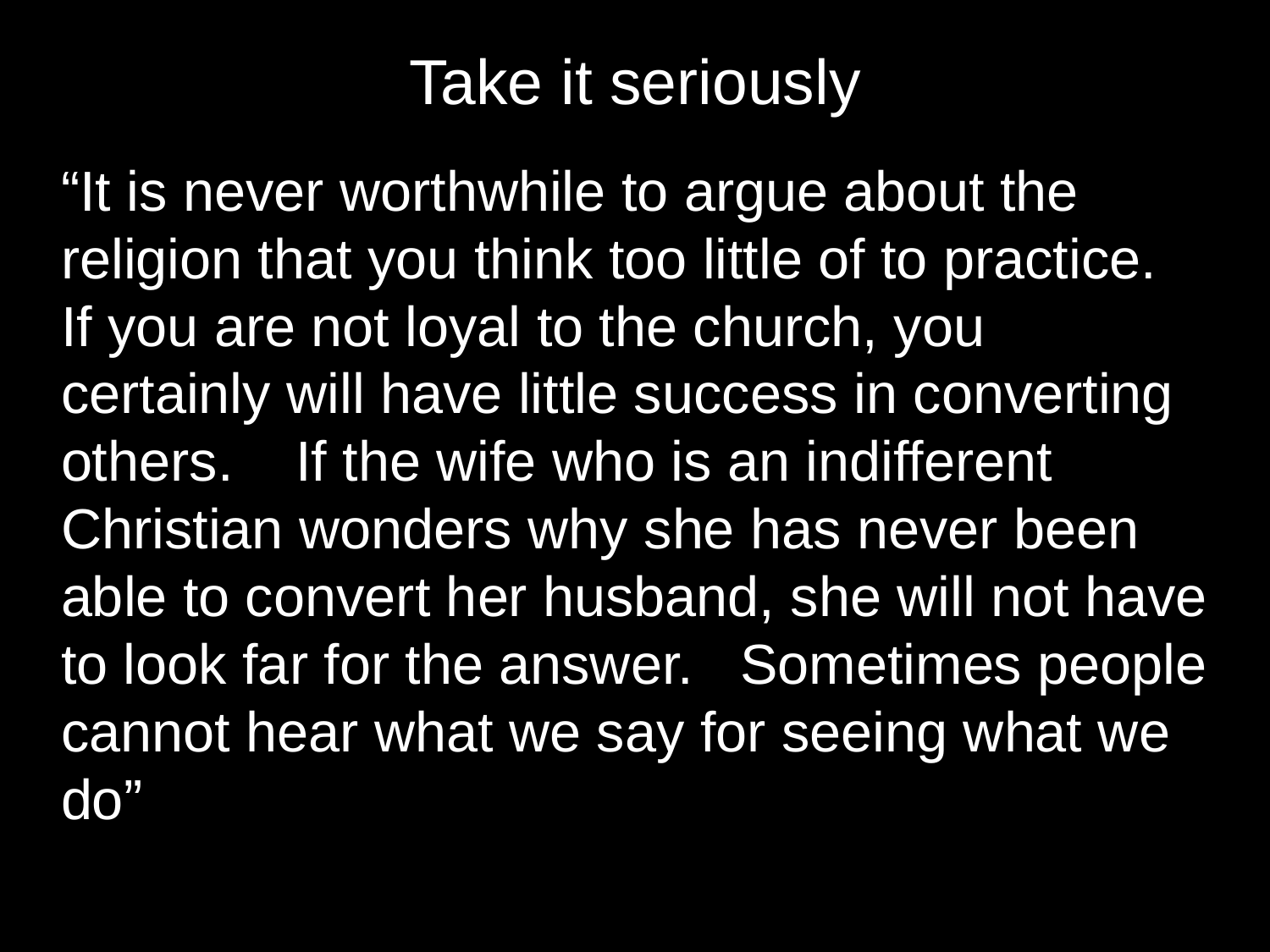

# Take it seriously
“It is never worthwhile to argue about the religion that you think too little of to practice.   If you are not loyal to the church, you certainly will have little success in converting others.    If the wife who is an indifferent Christian wonders why she has never been able to convert her husband, she will not have to look far for the answer.   Sometimes people cannot hear what we say for seeing what we do”